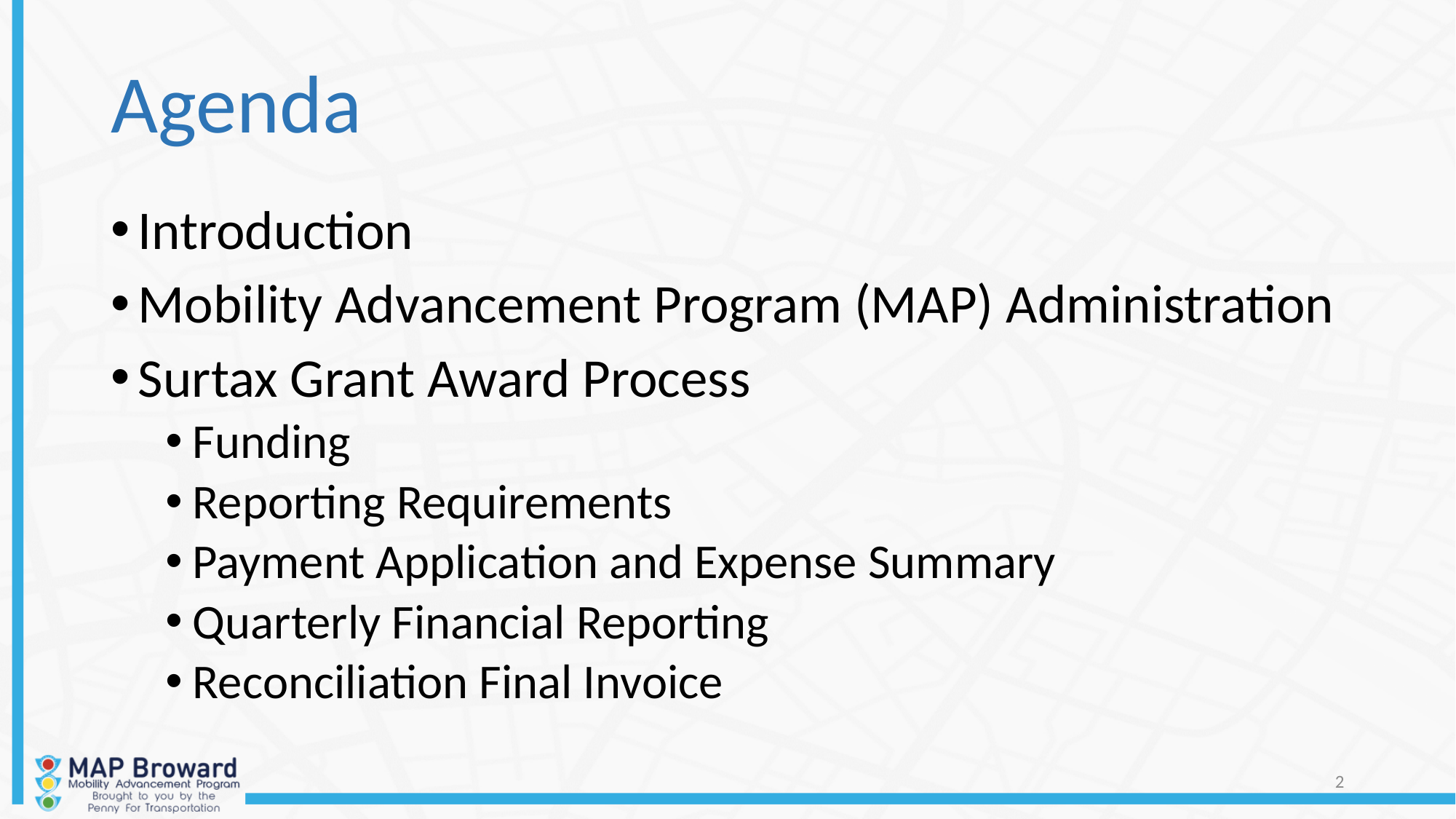

# Agenda

Introduction
Mobility Advancement Program (MAP) Administration
Surtax Grant Award Process
Funding
Reporting Requirements
Payment Application and Expense Summary
Quarterly Financial Reporting
Reconciliation Final Invoice
2